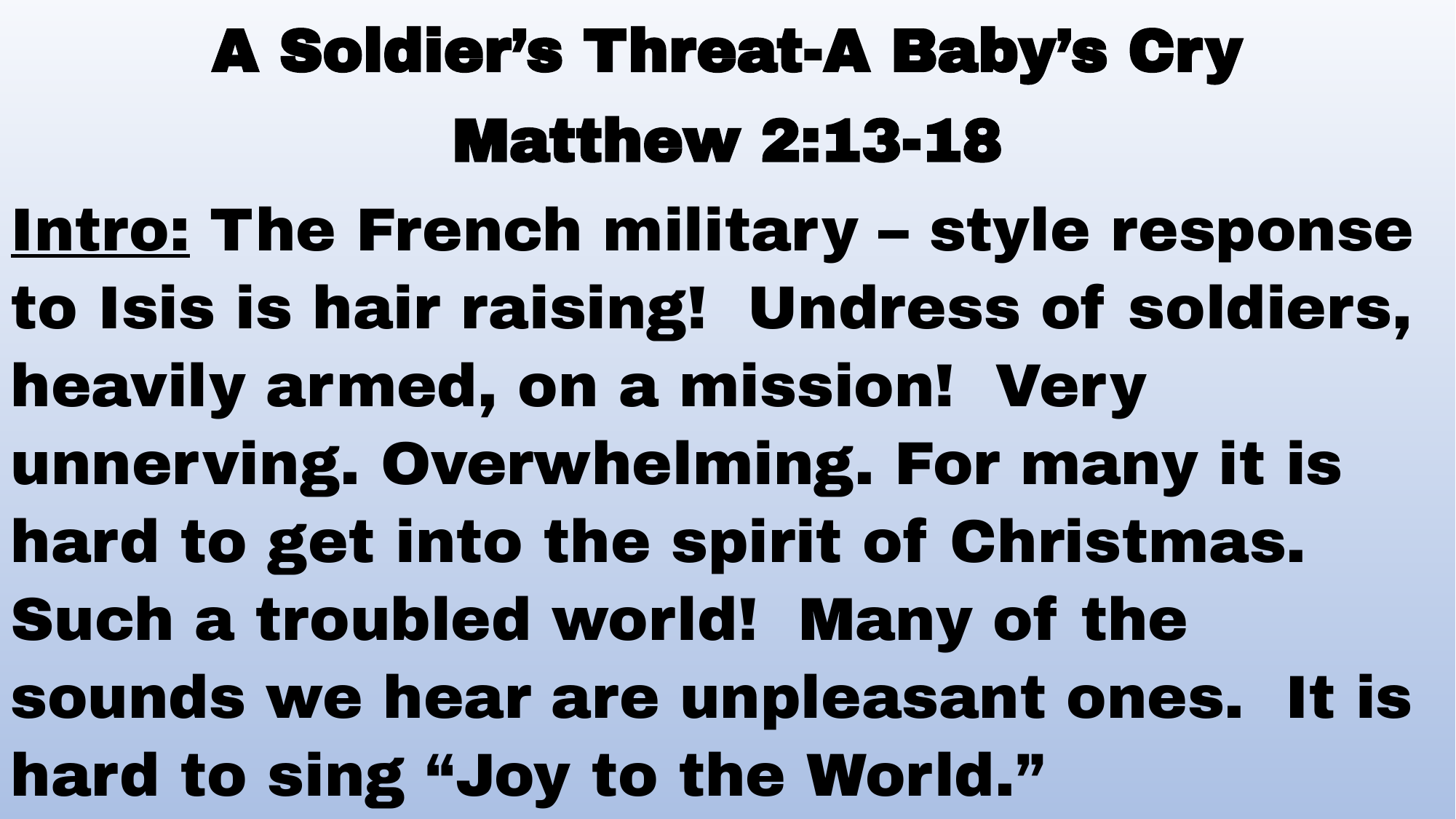

A Soldier’s Threat-A Baby’s Cry
Matthew 2:13-18
Intro: The French military – style response to Isis is hair raising!  Undress of soldiers, heavily armed, on a mission!  Very unnerving. Overwhelming. For many it is hard to get into the spirit of Christmas.  Such a troubled world!  Many of the sounds we hear are unpleasant ones.  It is hard to sing “Joy to the World.”